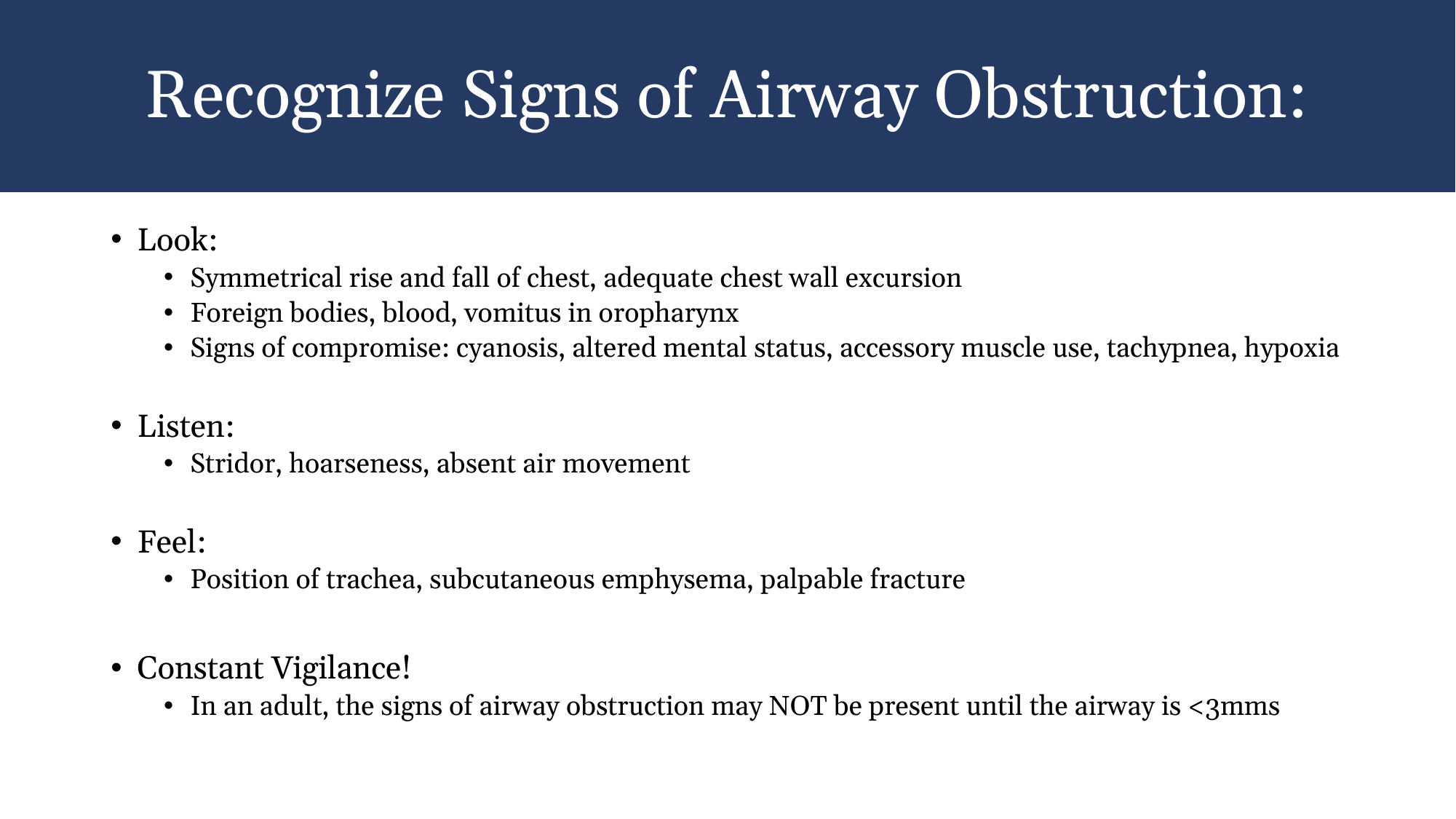

# Recognize Signs of Airway Obstruction:
Look:
Symmetrical rise and fall of chest, adequate chest wall excursion
Foreign bodies, blood, vomitus in oropharynx
Signs of compromise: cyanosis, altered mental status, accessory muscle use, tachypnea, hypoxia

Listen:
Stridor, hoarseness, absent air movement

Feel:
Position of trachea, subcutaneous emphysema, palpable fracture

Constant Vigilance!
In an adult, the signs of airway obstruction may NOT be present until the airway is <3mms